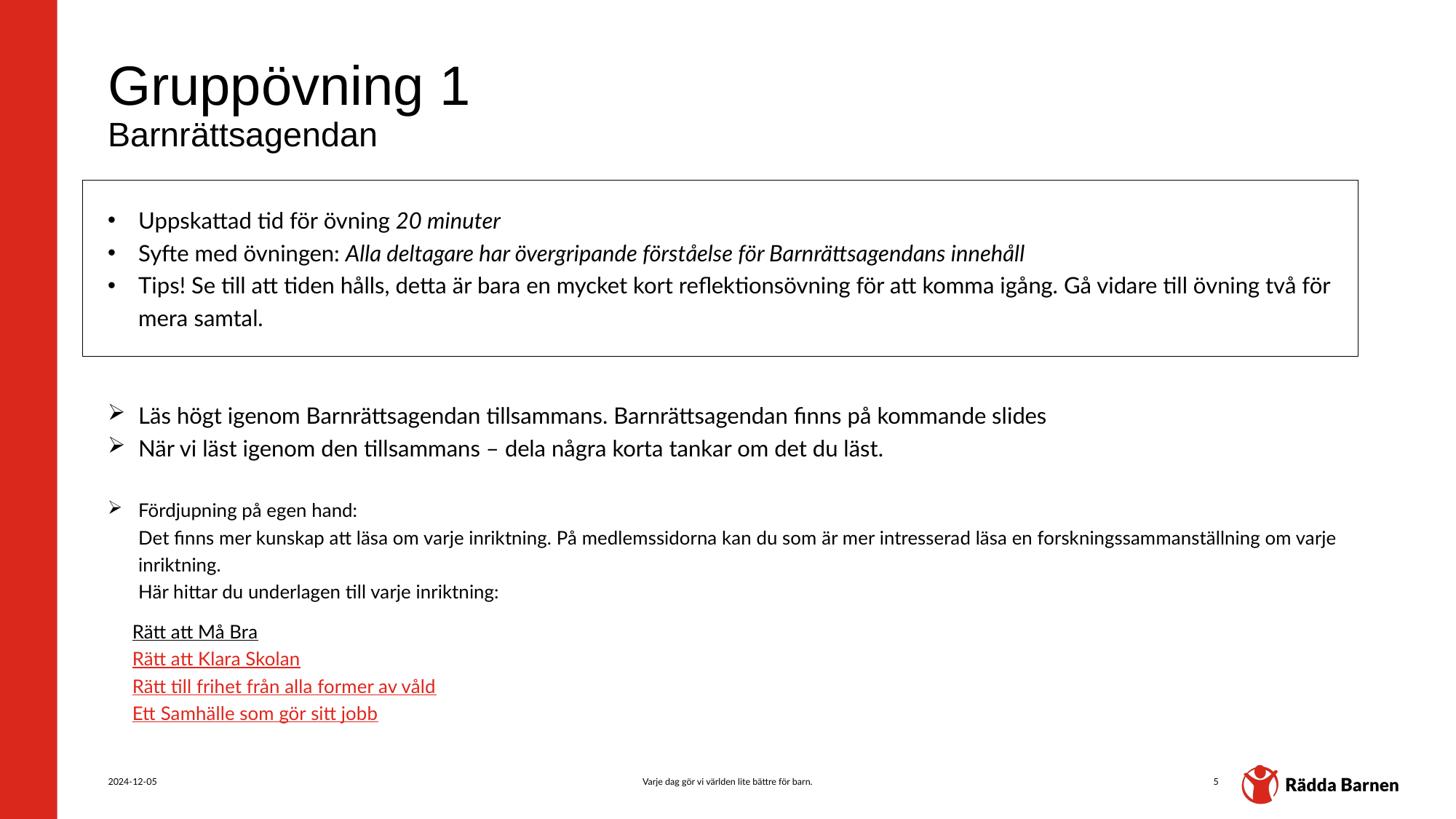

# Gruppövning 1 Barnrättsagendan

Uppskattad tid för övning 20 minuter
Syfte med övningen: Alla deltagare har övergripande förståelse för Barnrättsagendans innehåll
Tips! Se till att tiden hålls, detta är bara en mycket kort reflektionsövning för att komma igång. Gå vidare till övning två för mera samtal.

Läs högt igenom Barnrättsagendan tillsammans. Barnrättsagendan finns på kommande slides
När vi läst igenom den tillsammans – dela några korta tankar om det du läst.

Fördjupning på egen hand:
Det finns mer kunskap att läsa om varje inriktning. På medlemssidorna kan du som är mer intresserad läsa en forskningssammanställning om varje inriktning.
Här hittar du underlagen till varje inriktning:
Rätt att Må Bra
Rätt att Klara Skolan
Rätt till frihet från alla former av våld
Ett Samhälle som gör sitt jobb
2024-12-05
Varje dag gör vi världen lite bättre för barn.
5